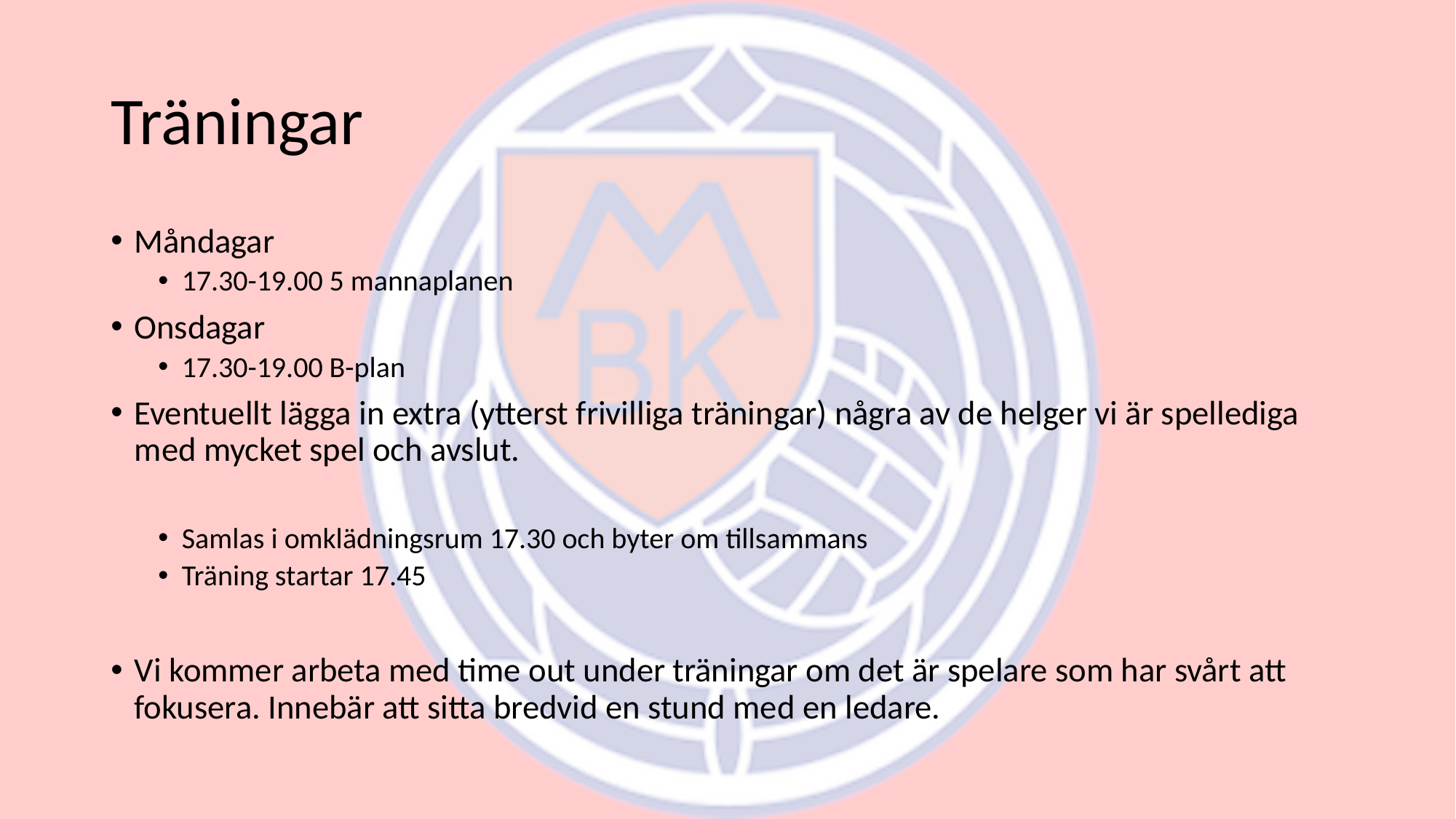

# Träningar
Måndagar
17.30-19.00 5 mannaplanen
Onsdagar
17.30-19.00 B-plan
Eventuellt lägga in extra (ytterst frivilliga träningar) några av de helger vi är spellediga med mycket spel och avslut.

Samlas i omklädningsrum 17.30 och byter om tillsammans
Träning startar 17.45

Vi kommer arbeta med time out under träningar om det är spelare som har svårt att fokusera. Innebär att sitta bredvid en stund med en ledare.